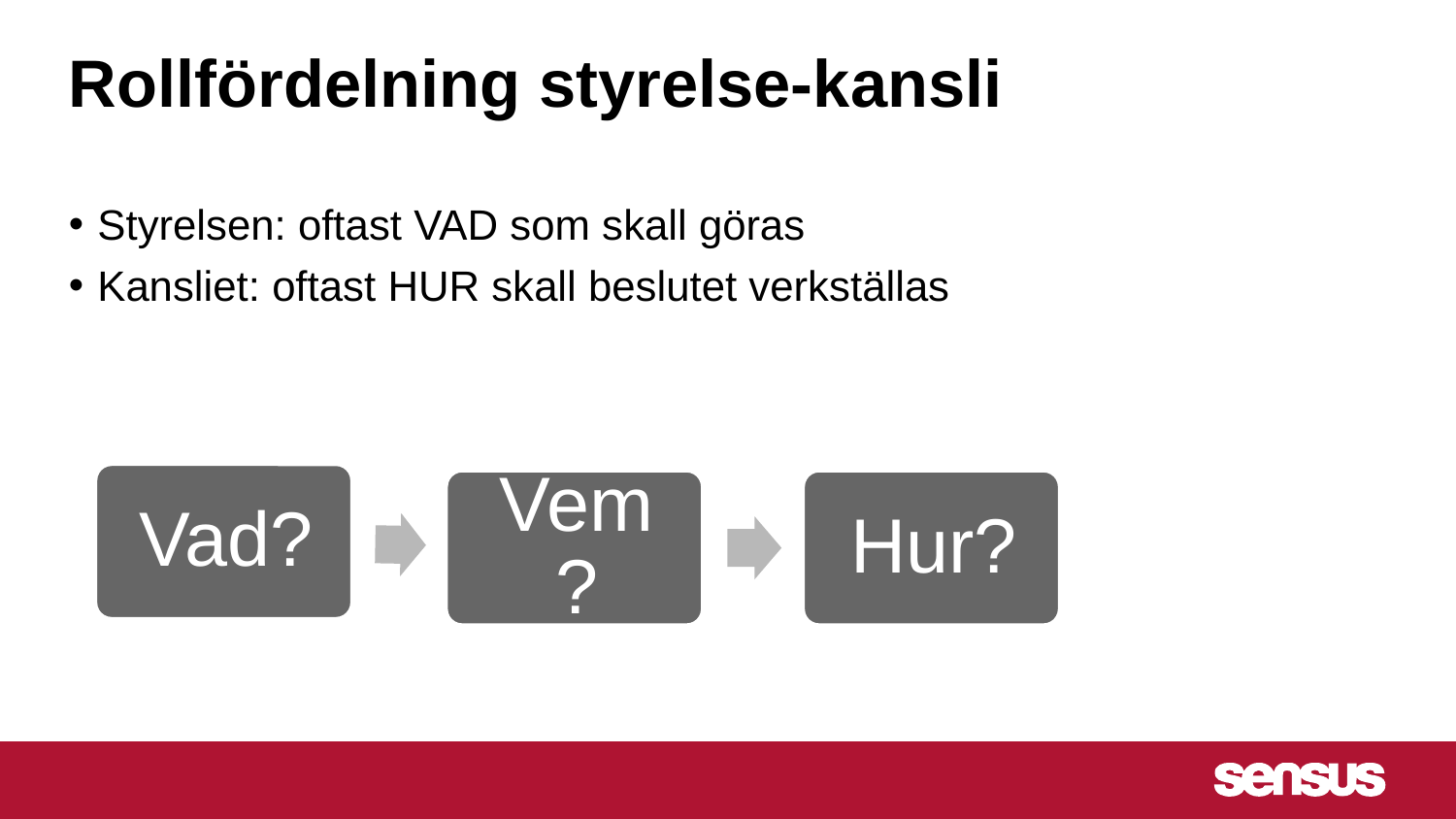

# Rollfördelning styrelse-kansli

Styrelsen: oftast VAD som skall göras
Kansliet: oftast HUR skall beslutet verkställas

Vad?

Vem?

Hur?